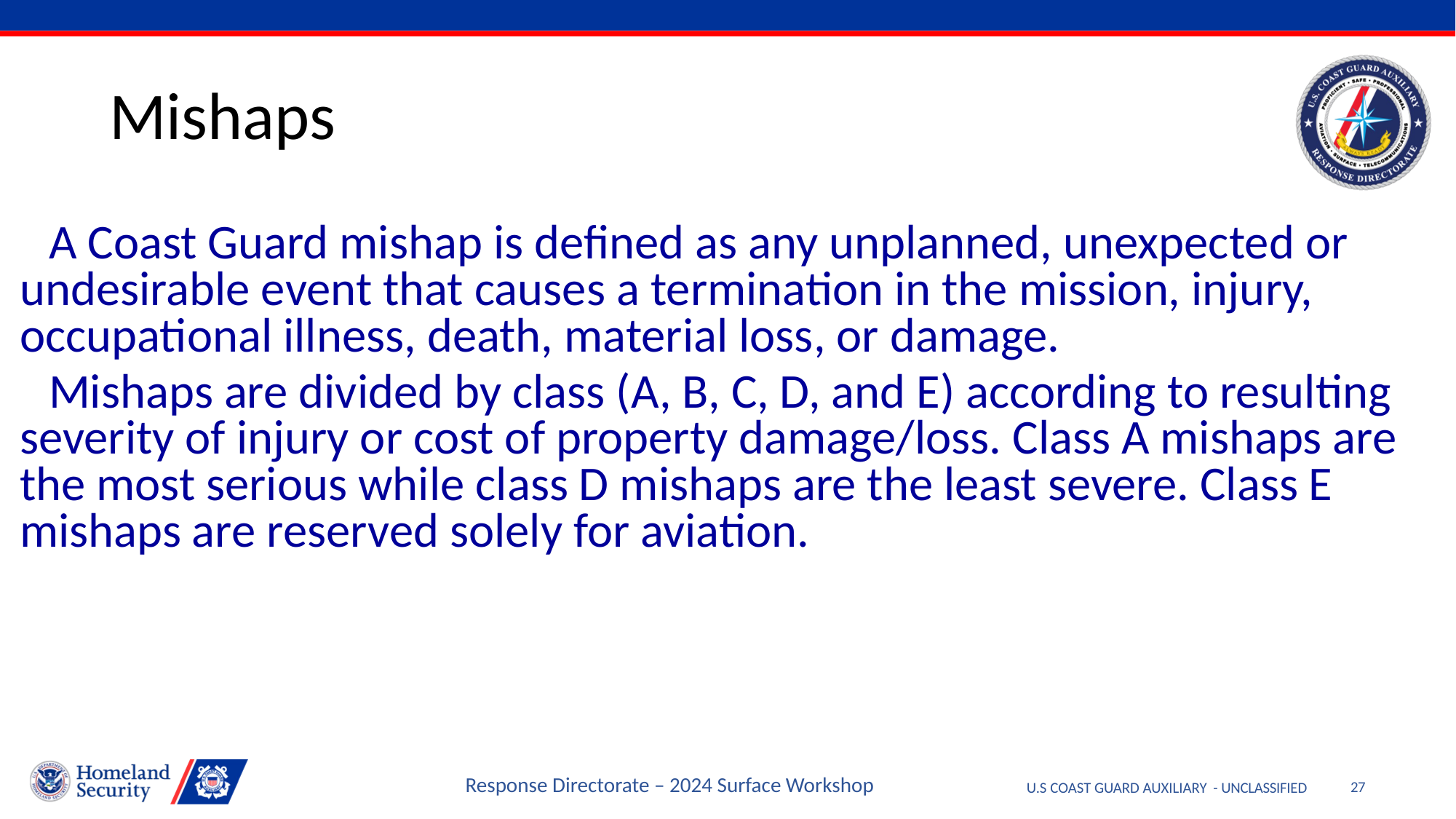

# Mishaps
A Coast Guard mishap is defined as any unplanned, unexpected or undesirable event that causes a termination in the mission, injury, occupational illness, death, material loss, or damage.
Mishaps are divided by class (A, B, C, D, and E) according to resulting severity of injury or cost of property damage/loss. Class A mishaps are the most serious while class D mishaps are the least severe. Class E mishaps are reserved solely for aviation.
Response Directorate – 2024 Surface Workshop
U.S COAST GUARD AUXILIARY - UNCLASSIFIED
27